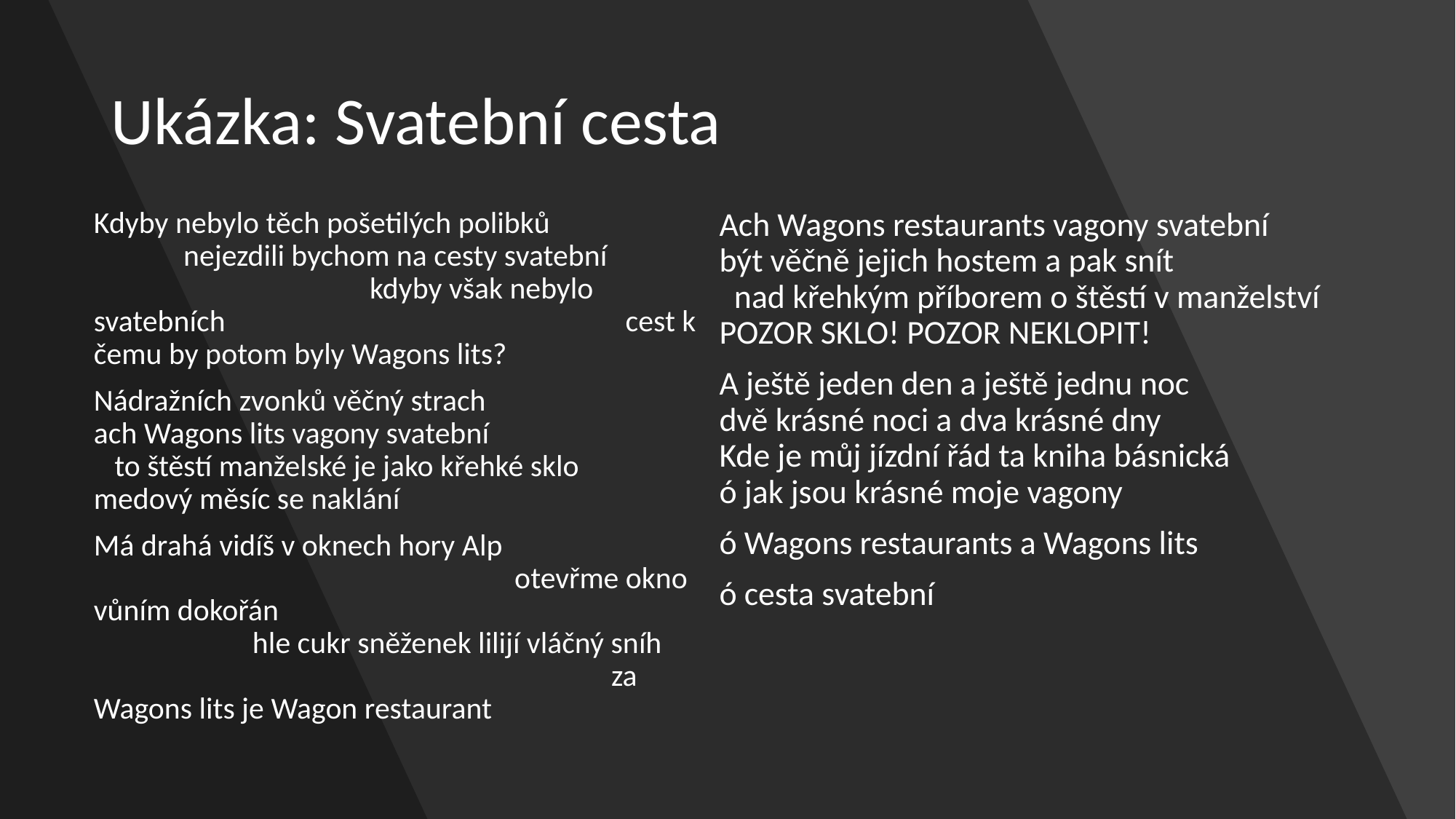

# Ukázka: Svatební cesta
Kdyby nebylo těch pošetilých polibků                                   nejezdili bychom na cesty svatební                                                      kdyby však nebylo svatebních                                                          cest k čemu by potom byly Wagons lits?
Nádražních zvonků věčný strach                         ach Wagons lits vagony svatební                                  to štěstí manželské je jako křehké sklo                medový měsíc se naklání
Má drahá vidíš v oknech hory Alp                                                                                          otevřme okno vůním dokořán                                                                                    hle cukr sněženek lilijí vláčný sníh                                                                                 za Wagons lits je Wagon restaurant
Ach Wagons restaurants vagony svatební       být věčně jejich hostem a pak snít                         nad křehkým příborem o štěstí v manželství POZOR SKLO! POZOR NEKLOPIT!
A ještě jeden den a ještě jednu noc                 dvě krásné noci a dva krásné dny                    Kde je můj jízdní řád ta kniha básnická               ó jak jsou krásné moje vagony
ó Wagons restaurants a Wagons lits
ó cesta svatební